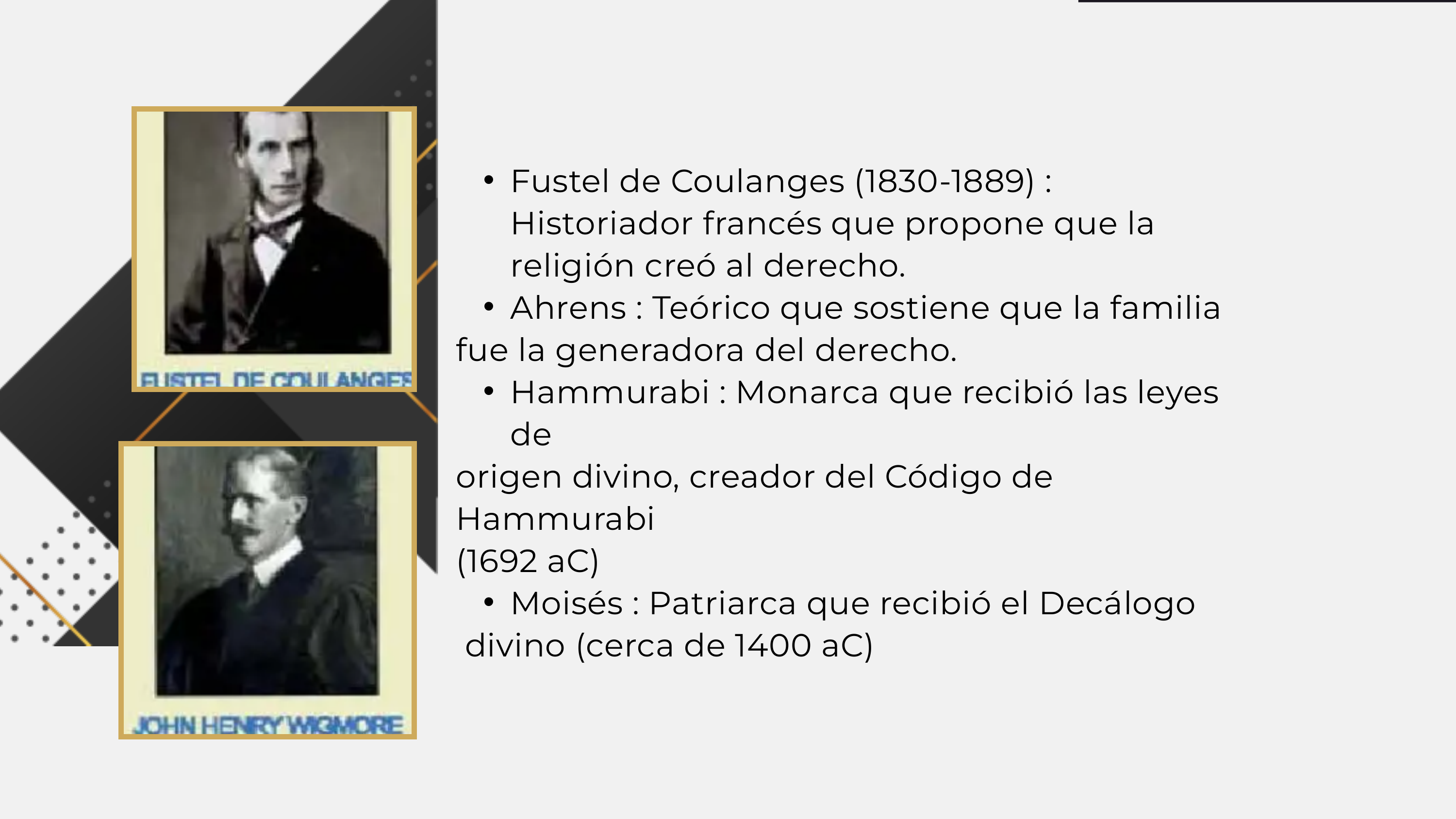

Fustel de Coulanges (1830-1889) : Historiador francés que propone que la religión creó al derecho.
Ahrens : Teórico que sostiene que la familia
fue la generadora del derecho.
Hammurabi : Monarca que recibió las leyes de
origen divino, creador del Código de Hammurabi
(1692 aC)
Moisés : Patriarca que recibió el Decálogo
 divino (cerca de 1400 aC)